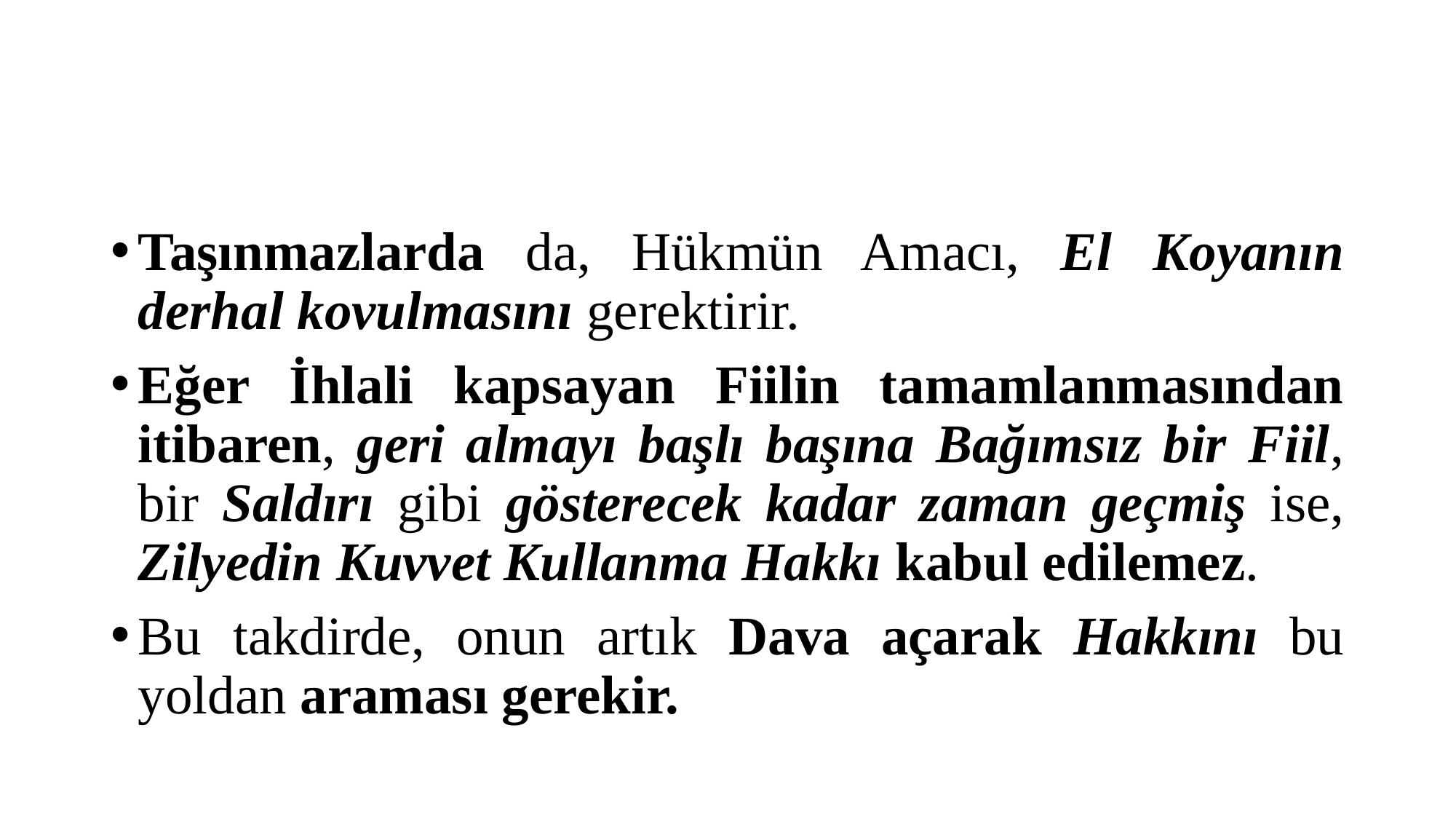

#
Taşınmazlarda da, Hükmün Amacı, El Koyanın derhal kovulmasını gerektirir.
Eğer İhlali kapsayan Fiilin tamamlanmasından itibaren, geri almayı başlı başına Bağımsız bir Fiil, bir Saldırı gibi gösterecek kadar zaman geçmiş ise, Zilyedin Kuvvet Kullanma Hakkı kabul edilemez.
Bu takdirde, onun artık Dava açarak Hakkını bu yoldan araması gerekir.